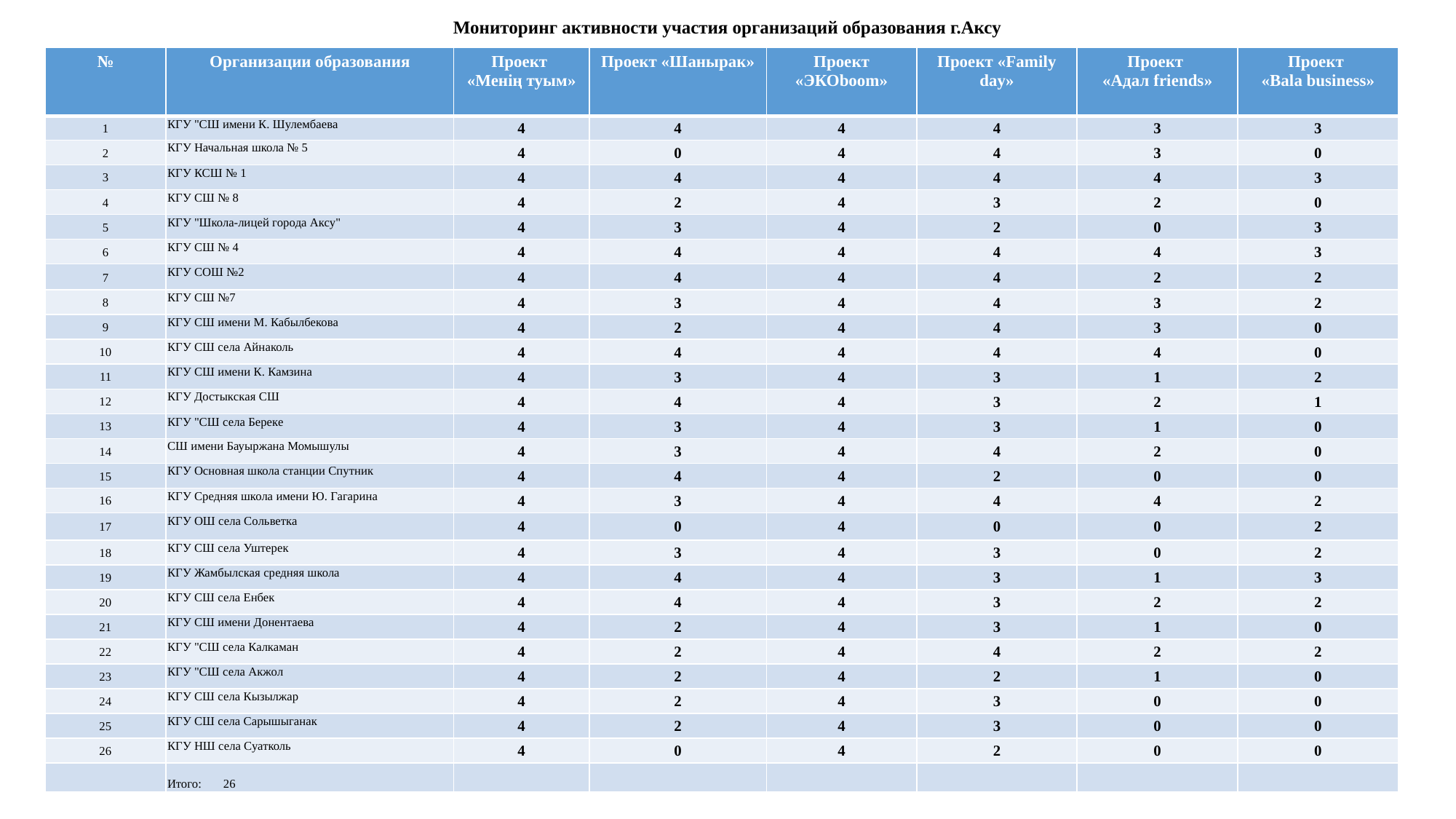

# Мониторинг активности участия организаций образования г.Аксу
| № | Организации образования | Проект «Менің туым» | Проект «Шанырак» | Проект «ЭКОboom» | Проект «Family day» | Проект «Адал friends» | Проект «Bala business» |
| --- | --- | --- | --- | --- | --- | --- | --- |
| 1 | КГУ "СШ имени К. Шулембаева | 4 | 4 | 4 | 4 | 3 | 3 |
| 2 | КГУ Начальная школа № 5 | 4 | 0 | 4 | 4 | 3 | 0 |
| 3 | КГУ КСШ № 1 | 4 | 4 | 4 | 4 | 4 | 3 |
| 4 | КГУ СШ № 8 | 4 | 2 | 4 | 3 | 2 | 0 |
| 5 | КГУ "Школа-лицей города Аксу" | 4 | 3 | 4 | 2 | 0 | 3 |
| 6 | КГУ СШ № 4 | 4 | 4 | 4 | 4 | 4 | 3 |
| 7 | КГУ СОШ №2 | 4 | 4 | 4 | 4 | 2 | 2 |
| 8 | КГУ СШ №7 | 4 | 3 | 4 | 4 | 3 | 2 |
| 9 | КГУ СШ имени М. Кабылбекова | 4 | 2 | 4 | 4 | 3 | 0 |
| 10 | КГУ СШ села Айнаколь | 4 | 4 | 4 | 4 | 4 | 0 |
| 11 | КГУ СШ имени К. Камзина | 4 | 3 | 4 | 3 | 1 | 2 |
| 12 | КГУ Достыкская СШ | 4 | 4 | 4 | 3 | 2 | 1 |
| 13 | КГУ "СШ села Береке | 4 | 3 | 4 | 3 | 1 | 0 |
| 14 | СШ имени Бауыржана Момышулы | 4 | 3 | 4 | 4 | 2 | 0 |
| 15 | КГУ Основная школа станции Спутник | 4 | 4 | 4 | 2 | 0 | 0 |
| 16 | КГУ Средняя школа имени Ю. Гагарина | 4 | 3 | 4 | 4 | 4 | 2 |
| 17 | КГУ ОШ села Сольветка | 4 | 0 | 4 | 0 | 0 | 2 |
| 18 | КГУ СШ села Уштерек | 4 | 3 | 4 | 3 | 0 | 2 |
| 19 | КГУ Жамбылская средняя школа | 4 | 4 | 4 | 3 | 1 | 3 |
| 20 | КГУ СШ села Енбек | 4 | 4 | 4 | 3 | 2 | 2 |
| 21 | КГУ СШ имени Донентаева | 4 | 2 | 4 | 3 | 1 | 0 |
| 22 | КГУ "СШ села Калкаман | 4 | 2 | 4 | 4 | 2 | 2 |
| 23 | КГУ "СШ села Акжол | 4 | 2 | 4 | 2 | 1 | 0 |
| 24 | КГУ СШ села Кызылжар | 4 | 2 | 4 | 3 | 0 | 0 |
| 25 | КГУ СШ села Сарышыганак | 4 | 2 | 4 | 3 | 0 | 0 |
| 26 | КГУ НШ села Суатколь | 4 | 0 | 4 | 2 | 0 | 0 |
|  | Итого: 26 |  |  |  |  |  |  |